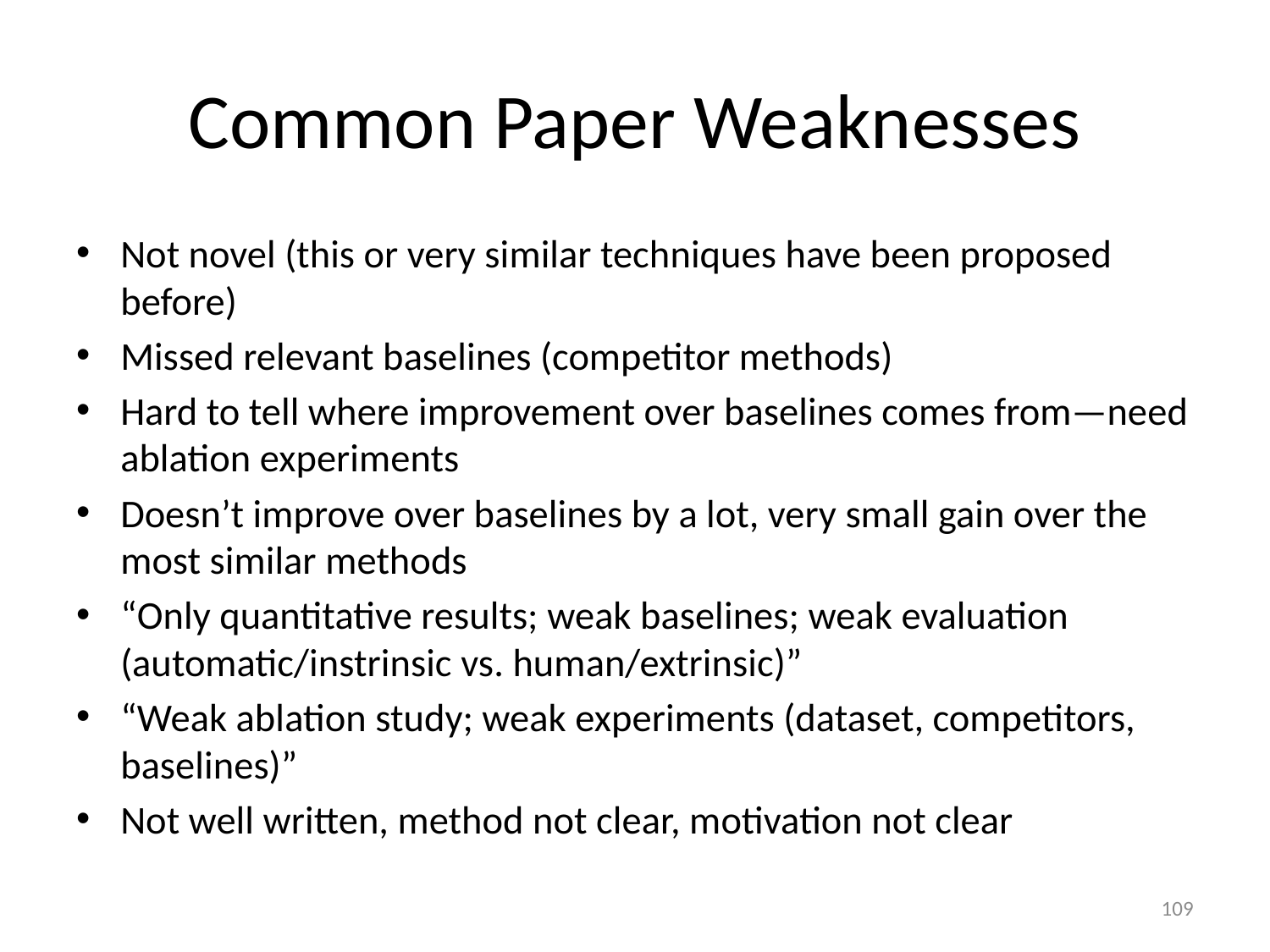

# Common Paper Weaknesses
Not novel (this or very similar techniques have been proposed before)
Missed relevant baselines (competitor methods)
Hard to tell where improvement over baselines comes from—need ablation experiments
Doesn’t improve over baselines by a lot, very small gain over the most similar methods
“Only quantitative results; weak baselines; weak evaluation (automatic/instrinsic vs. human/extrinsic)”
“Weak ablation study; weak experiments (dataset, competitors, baselines)”
Not well written, method not clear, motivation not clear

109